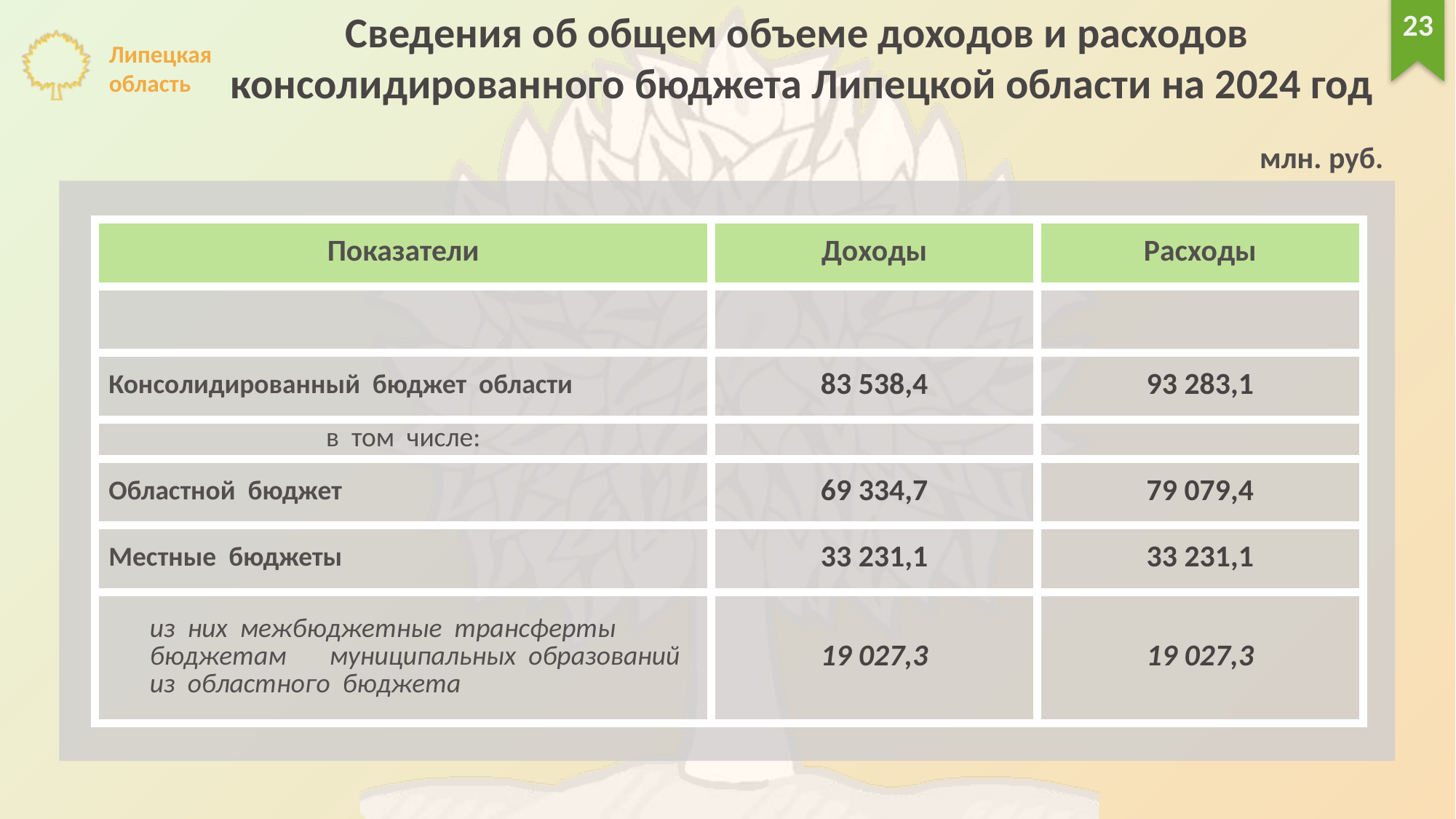

Сведения об общем объеме доходов и расходов
консолидированного бюджета Липецкой области на 2024 год
23
млн. руб.

| Показатели | Доходы | Расходы |
| --- | --- | --- |
|  |  |  |
| Консолидированный бюджет области | 83 538,4 | 93 283,1 |
| в том числе: |  |  |
| Областной бюджет | 69 334,7 | 79 079,4 |
| Местные бюджеты | 33 231,1 | 33 231,1 |
| из них межбюджетные трансферты бюджетам муниципальных образований из областного бюджета | 19 027,3 | 19 027,3 |